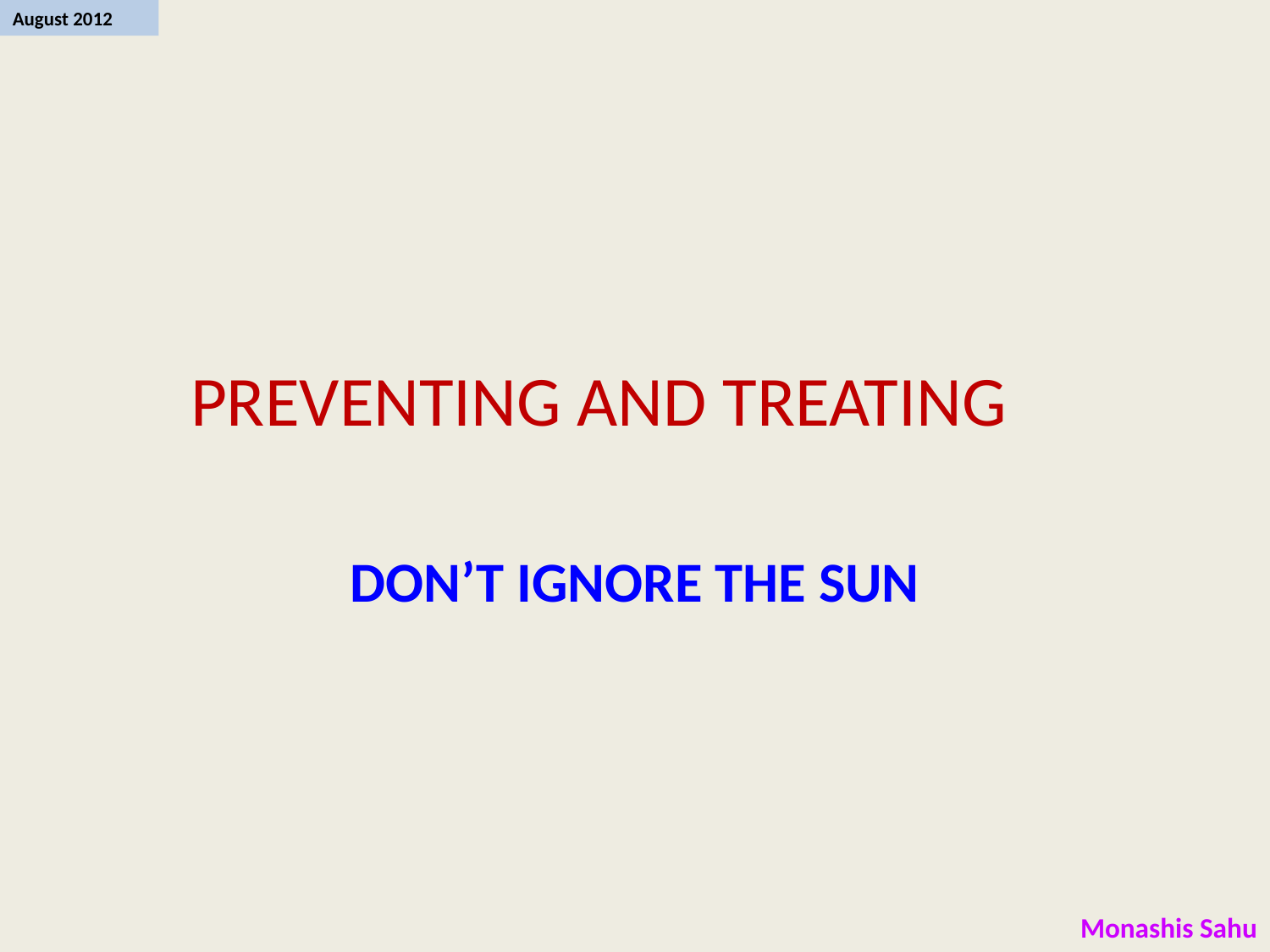

# PREVENTING AND TREATING
DON’T IGNORE THE SUN
Monashis Sahu